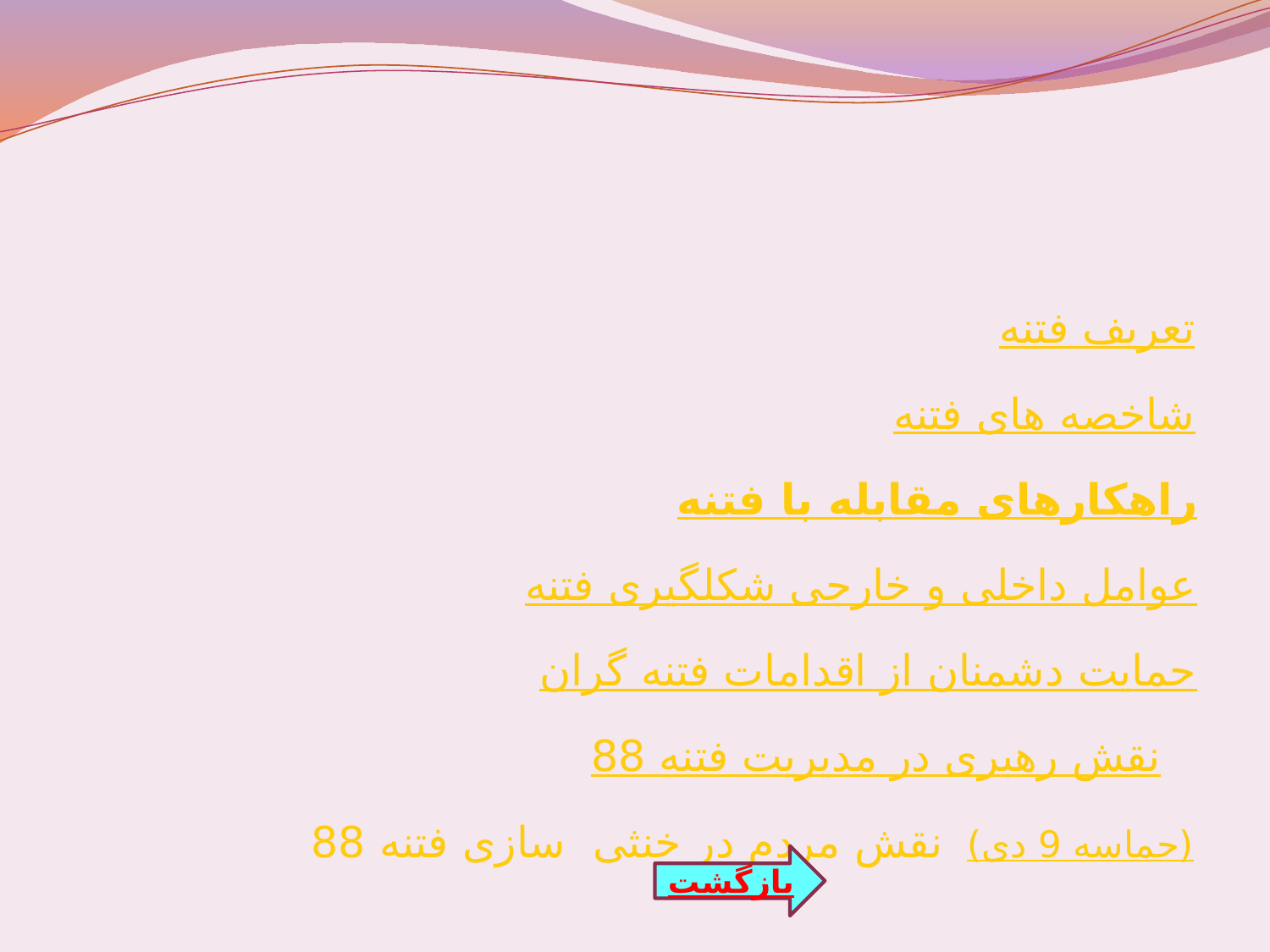

#
تعریف فتنه
		شاخصه های فتنه
			راهکارهای مقابله با فتنه
				عوامل داخلی و خارجی شکل­گیری فتنه
					حمایت دشمنان از اقدامات فتنه گران
				نقش رهبری در مدیریت فتنه 88
	نقش مردم در خنثی  سازی فتنه 88  (حماسه 9 دی)

بازگشت